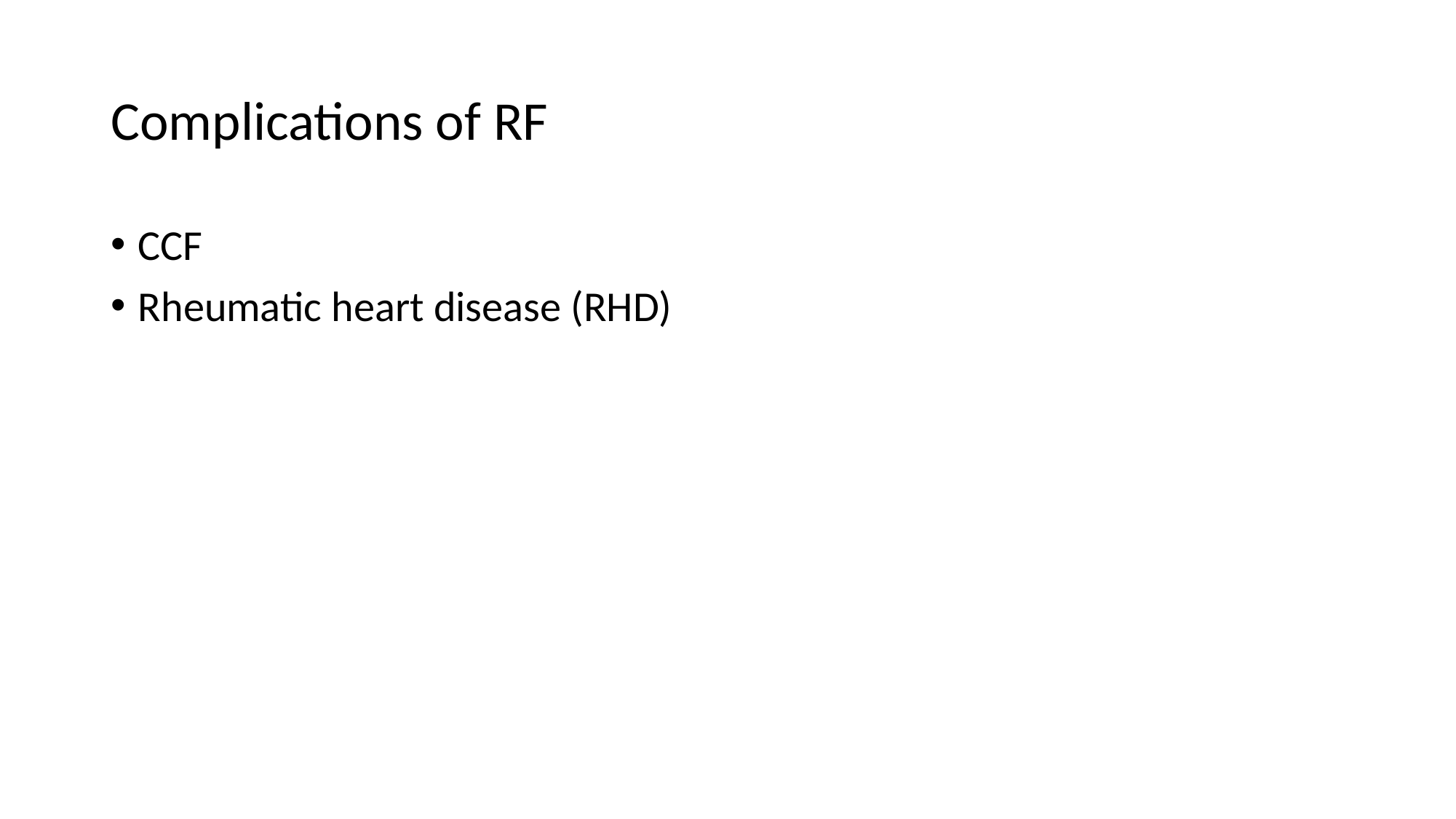

# Complications of RF
CCF
Rheumatic heart disease (RHD)